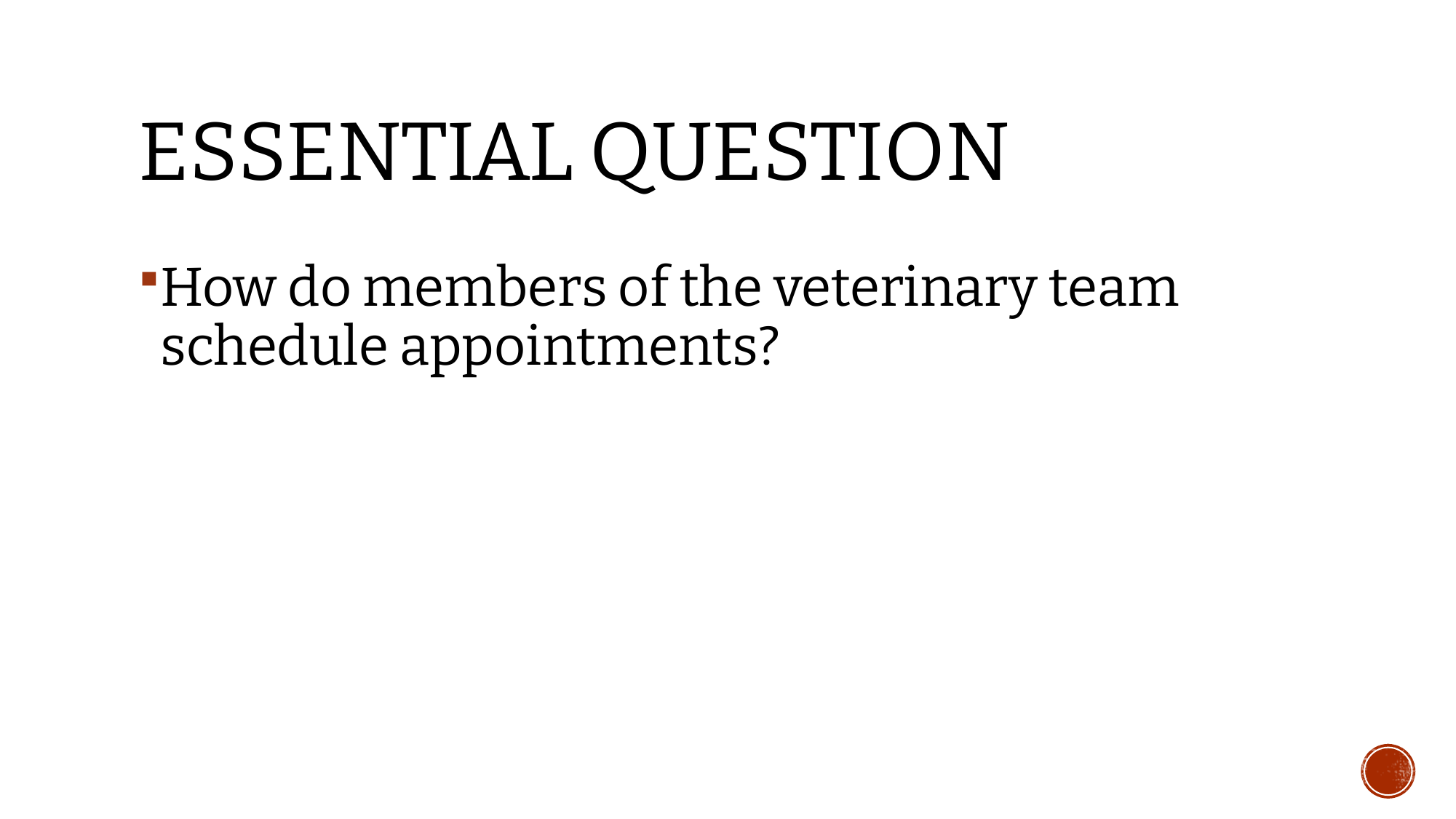

# Essential Question
How do members of the veterinary team schedule appointments?